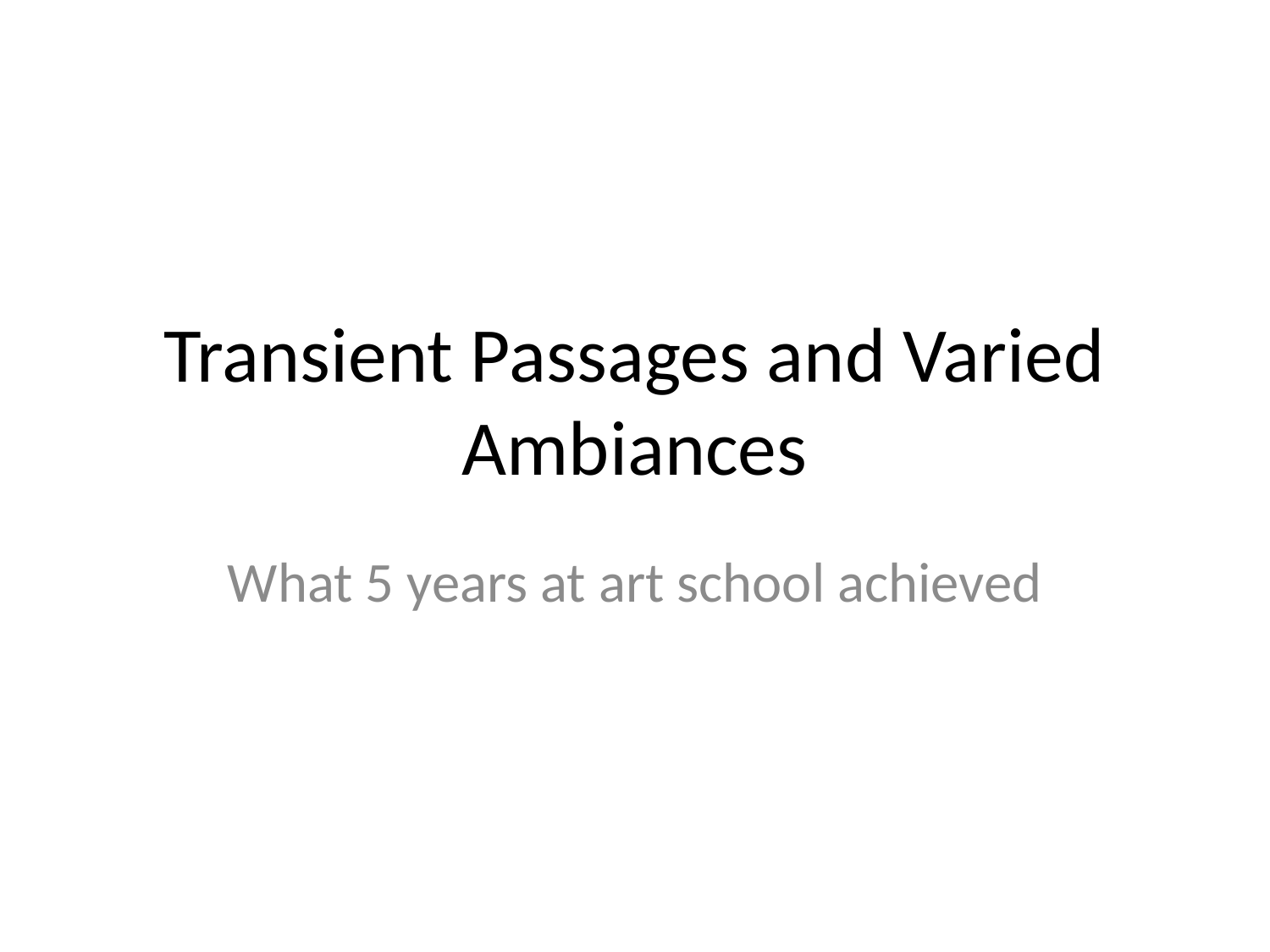

# Transient Passages and Varied Ambiances
What 5 years at art school achieved